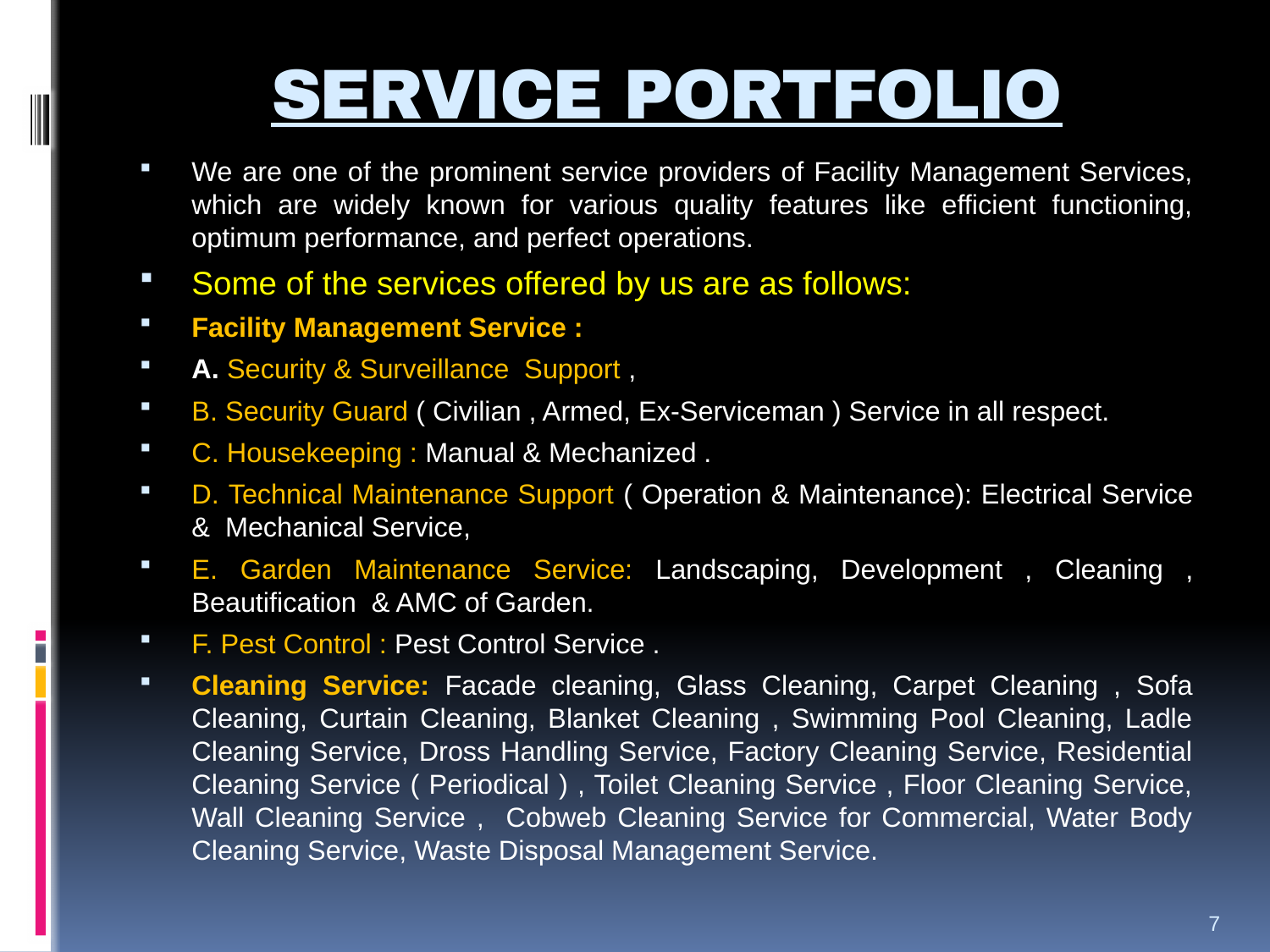

# SERVICE PORTFOLIO
We are one of the prominent service providers of Facility Management Services, which are widely known for various quality features like efficient functioning, optimum performance, and perfect operations.
Some of the services offered by us are as follows:
Facility Management Service :
A. Security & Surveillance  Support ,
B. Security Guard ( Civilian , Armed, Ex-Serviceman ) Service in all respect.
C. Housekeeping : Manual & Mechanized .
D. Technical Maintenance Support ( Operation & Maintenance): Electrical Service &  Mechanical Service,
E. Garden Maintenance Service: Landscaping, Development , Cleaning , Beautification  & AMC of Garden.
F. Pest Control : Pest Control Service .
Cleaning Service: Facade cleaning, Glass Cleaning, Carpet Cleaning , Sofa Cleaning, Curtain Cleaning, Blanket Cleaning , Swimming Pool Cleaning, Ladle Cleaning Service, Dross Handling Service, Factory Cleaning Service, Residential Cleaning Service ( Periodical ) , Toilet Cleaning Service , Floor Cleaning Service, Wall Cleaning Service ,  Cobweb Cleaning Service for Commercial, Water Body Cleaning Service, Waste Disposal Management Service.
7